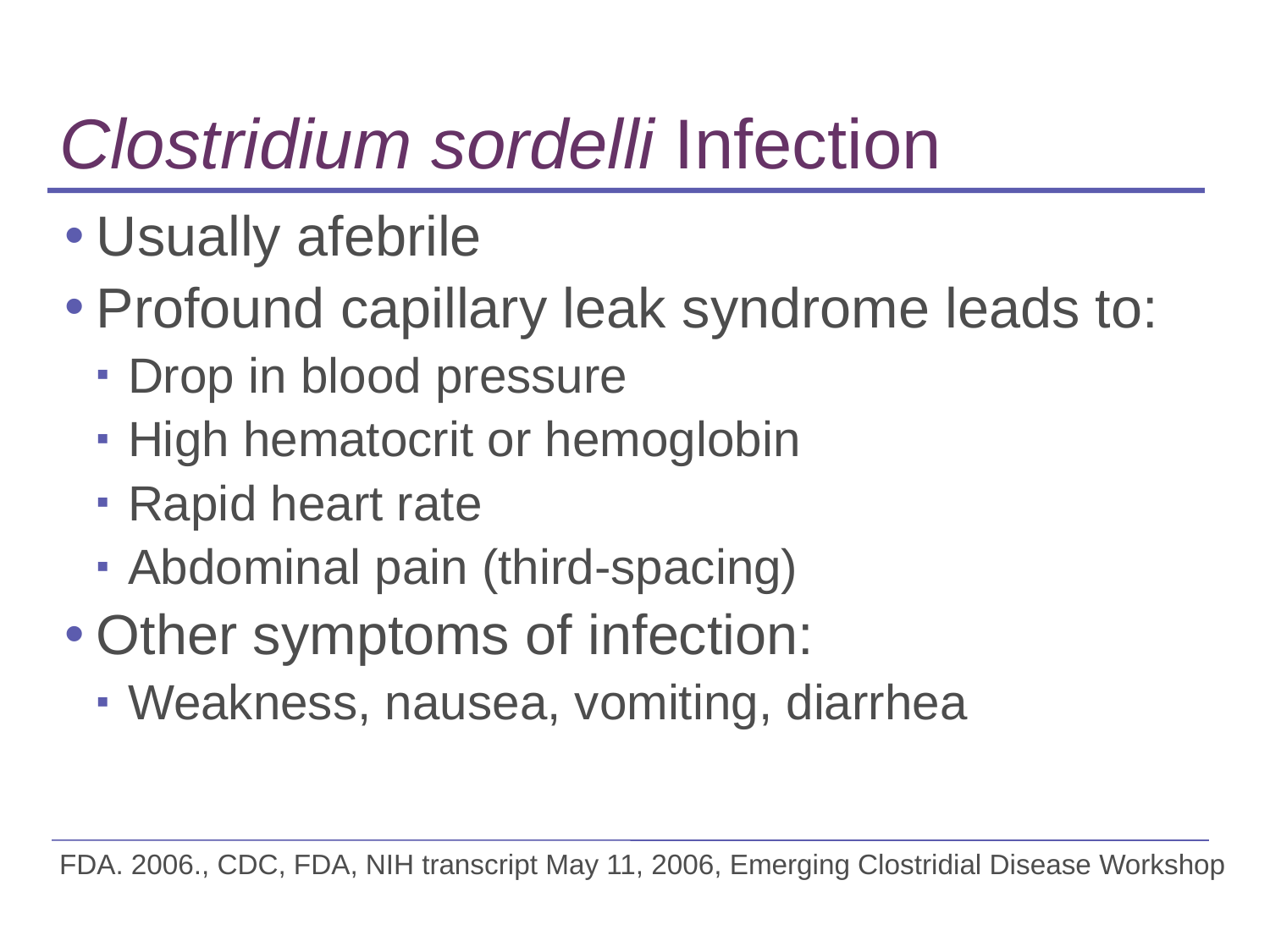

# Clostridium sordelli Infection
Usually afebrile
Profound capillary leak syndrome leads to:
Drop in blood pressure
High hematocrit or hemoglobin
Rapid heart rate
Abdominal pain (third-spacing)
Other symptoms of infection:
Weakness, nausea, vomiting, diarrhea

FDA. 2006., CDC, FDA, NIH transcript May 11, 2006, Emerging Clostridial Disease Workshop